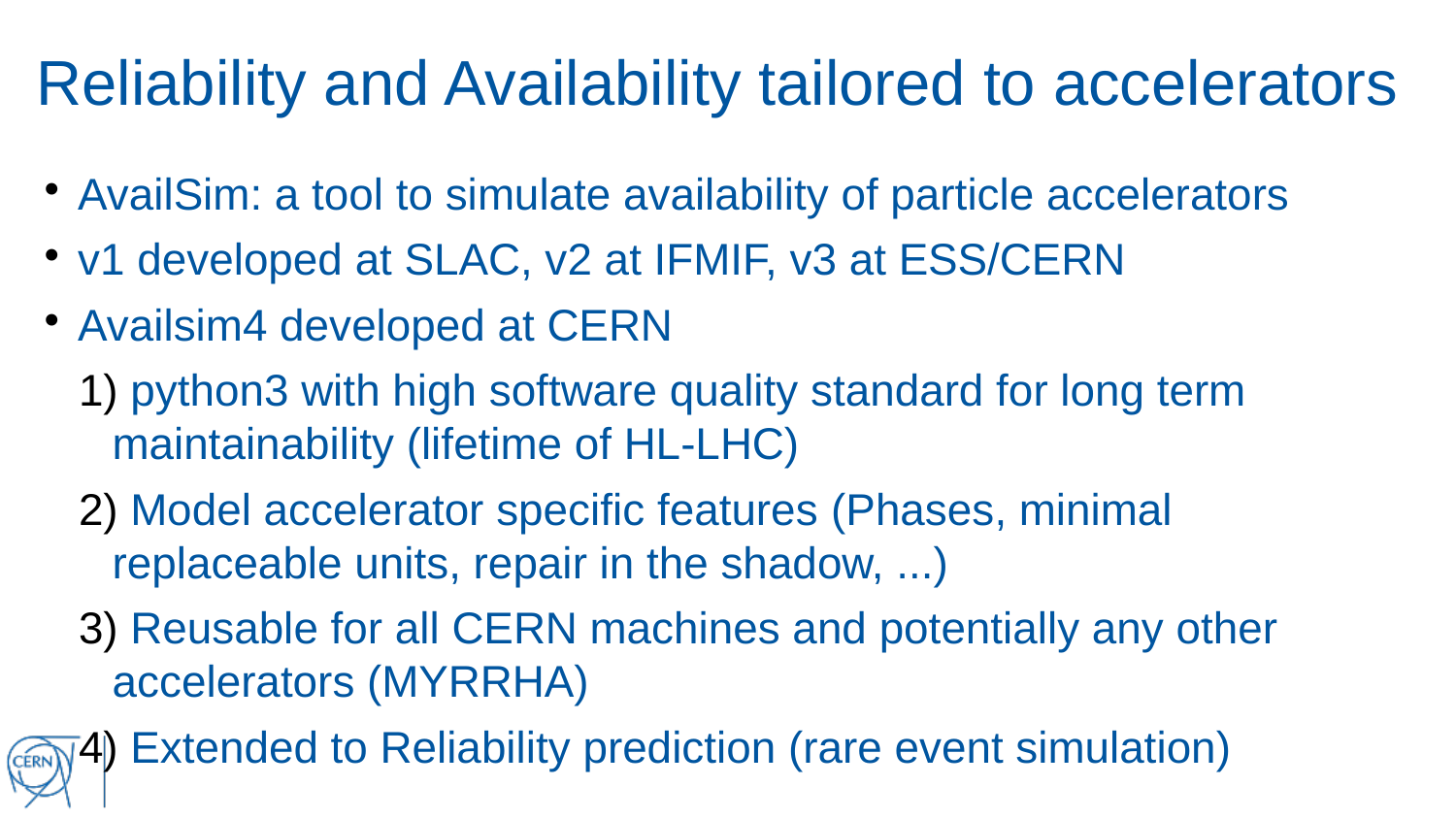

Reliability and Availability tailored to accelerators
AvailSim: a tool to simulate availability of particle accelerators
v1 developed at SLAC, v2 at IFMIF, v3 at ESS/CERN
Availsim4 developed at CERN
 python3 with high software quality standard for long term maintainability (lifetime of HL-LHC)
 Model accelerator specific features (Phases, minimal replaceable units, repair in the shadow, ...)
 Reusable for all CERN machines and potentially any other accelerators (MYRRHA)
 Extended to Reliability prediction (rare event simulation)